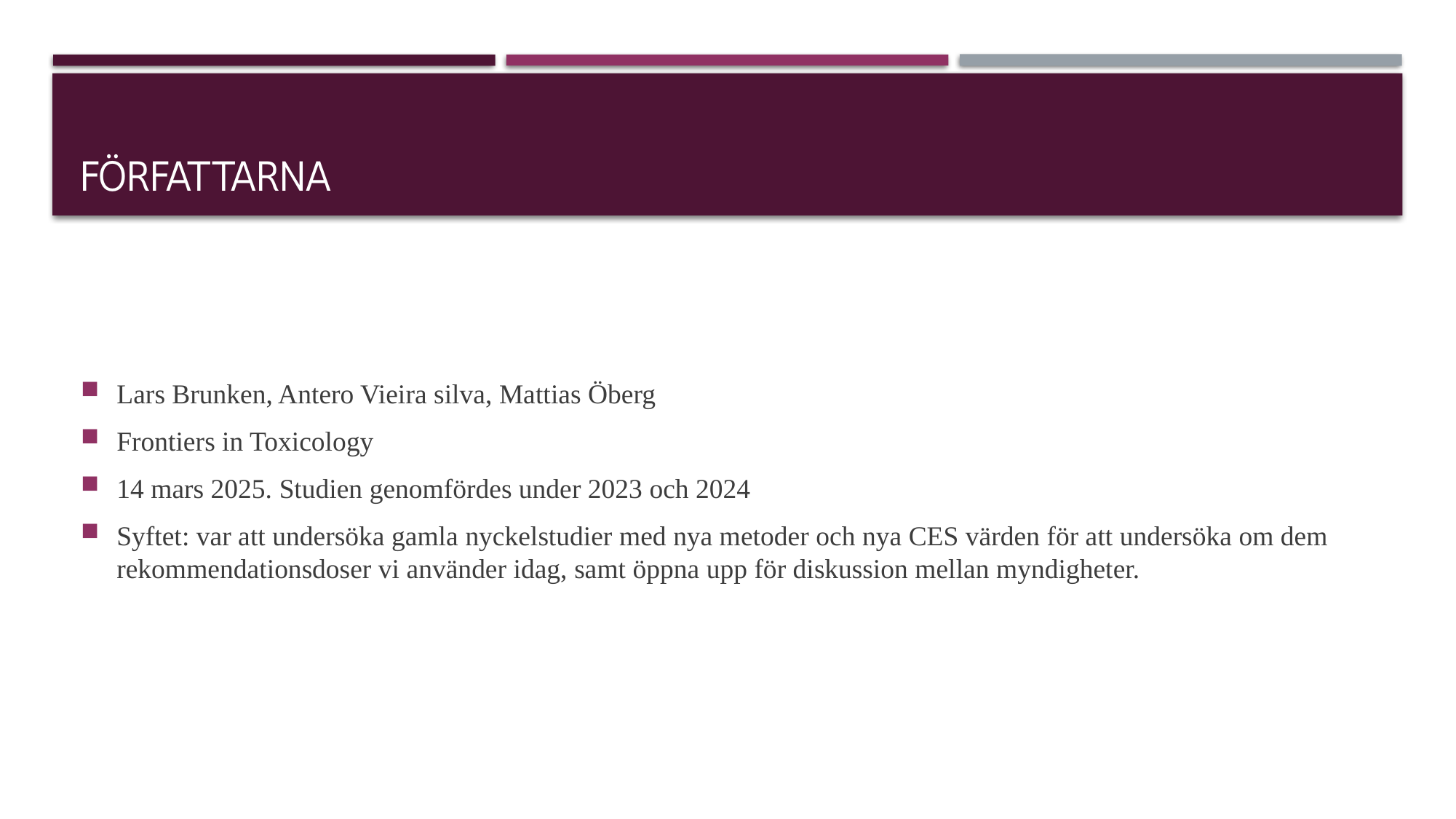

# Författarna
Lars Brunken, Antero Vieira silva, Mattias Öberg
Frontiers in Toxicology
14 mars 2025. Studien genomfördes under 2023 och 2024
Syftet: var att undersöka gamla nyckelstudier med nya metoder och nya CES värden för att undersöka om dem rekommendationsdoser vi använder idag, samt öppna upp för diskussion mellan myndigheter.